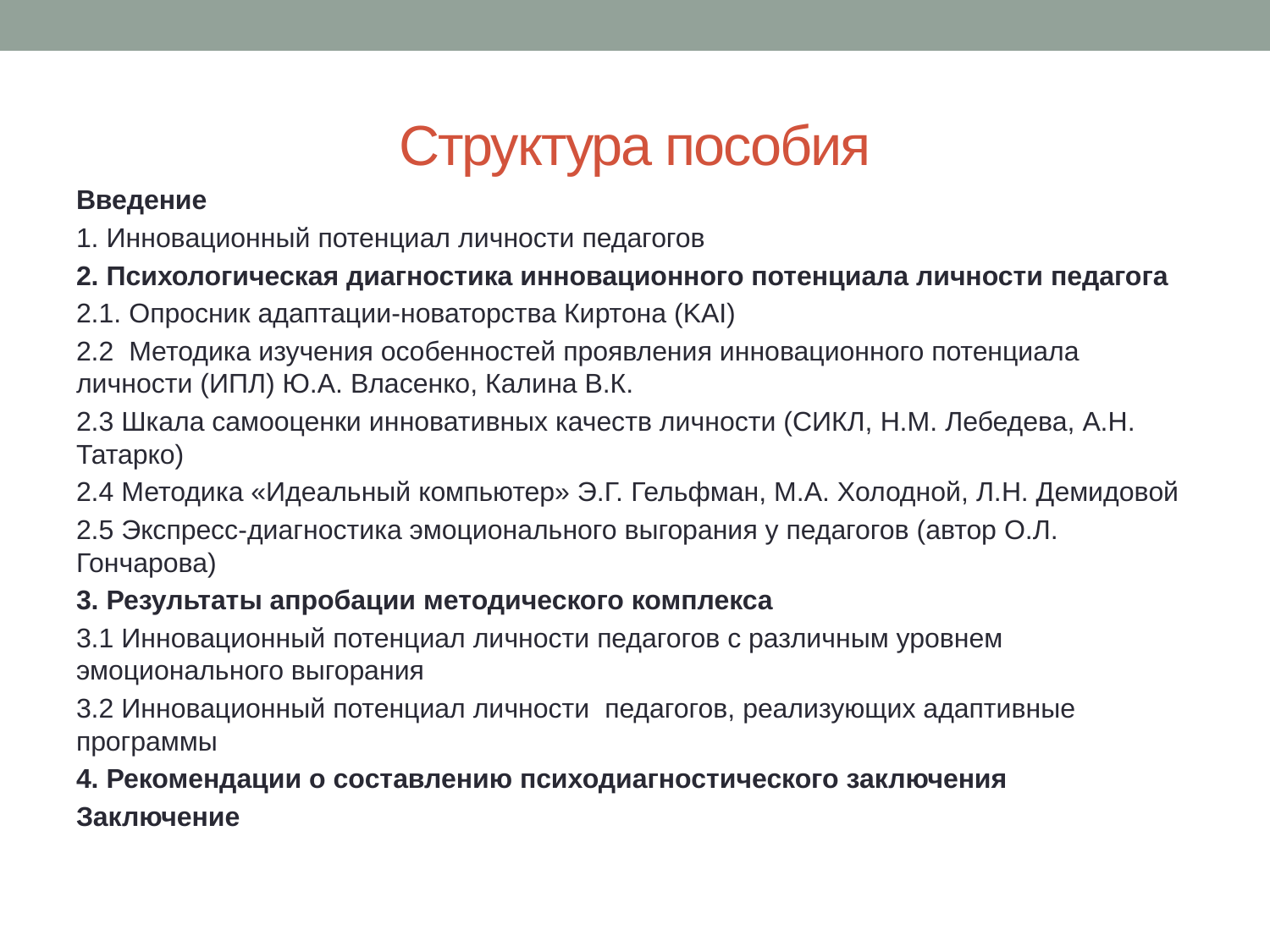

# Структура пособия
Введение
1. Инновационный потенциал личности педагогов
2. Психологическая диагностика инновационного потенциала личности педагога
2.1. Опросник адаптации-новаторства Киртона (KAI)
2.2  Методика изучения особенностей проявления инновационного потенциала личности (ИПЛ) Ю.А. Власенко, Калина В.К.
2.3 Шкала самооценки инновативных качеств личности (СИКЛ, Н.М. Лебедева, А.Н. Татарко)
2.4 Методика «Идеальный компьютер» Э.Г. Гельфман, М.А. Холодной, Л.Н. Демидовой
2.5 Экспресс-диагностика эмоционального выгорания у педагогов (автор О.Л. Гончарова)
3. Результаты апробации методического комплекса
3.1 Инновационный потенциал личности педагогов с различным уровнем эмоционального выгорания
3.2 Инновационный потенциал личности  педагогов, реализующих адаптивные программы
4. Рекомендации о составлению психодиагностического заключения
Заключение